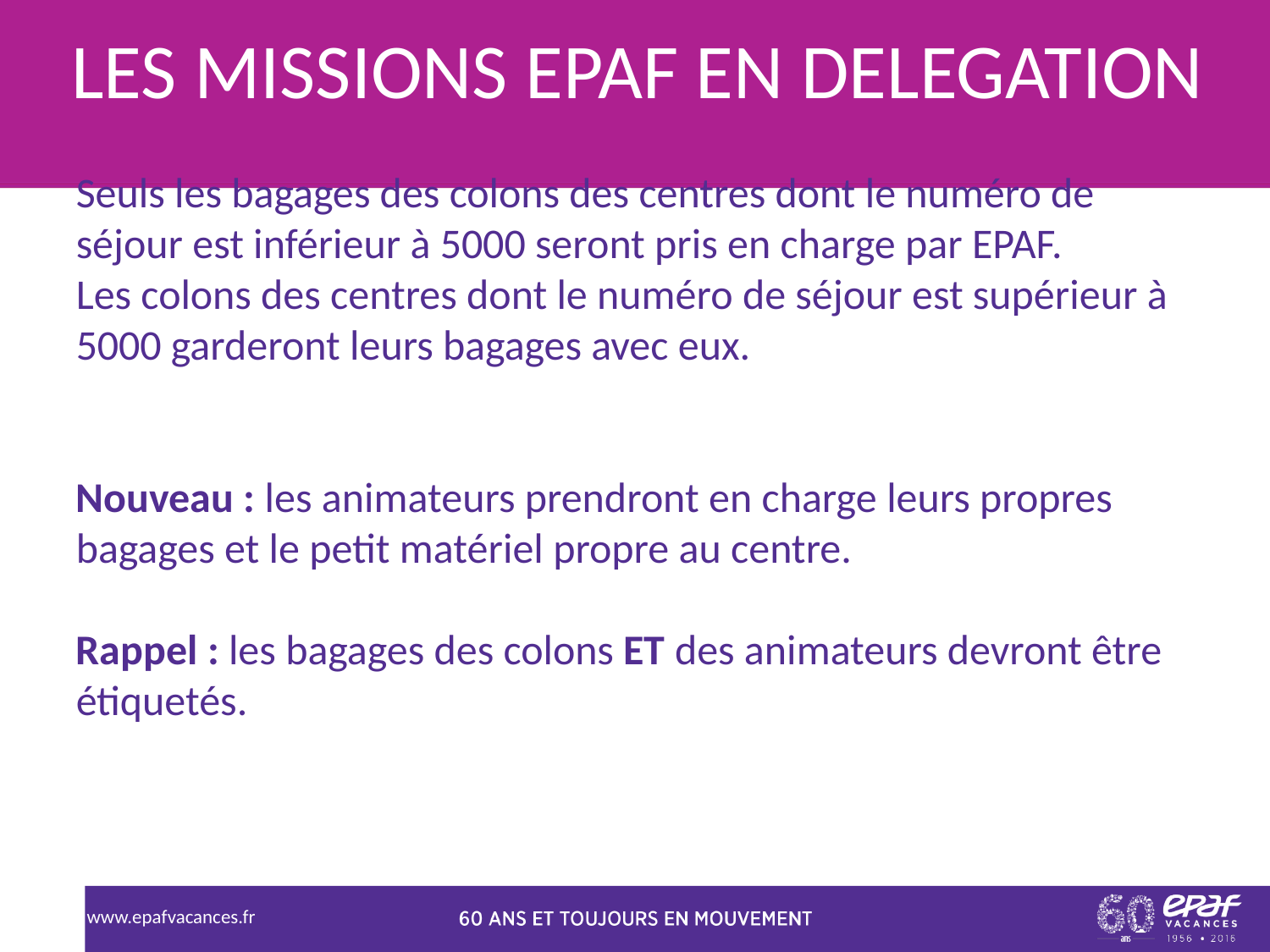

LES MISSIONS EPAF EN DELEGATION
Seuls les bagages des colons des centres dont le numéro de séjour est inférieur à 5000 seront pris en charge par EPAF.
Les colons des centres dont le numéro de séjour est supérieur à 5000 garderont leurs bagages avec eux.

Nouveau : les animateurs prendront en charge leurs propres bagages et le petit matériel propre au centre.

Rappel : les bagages des colons ET des animateurs devront être étiquetés.